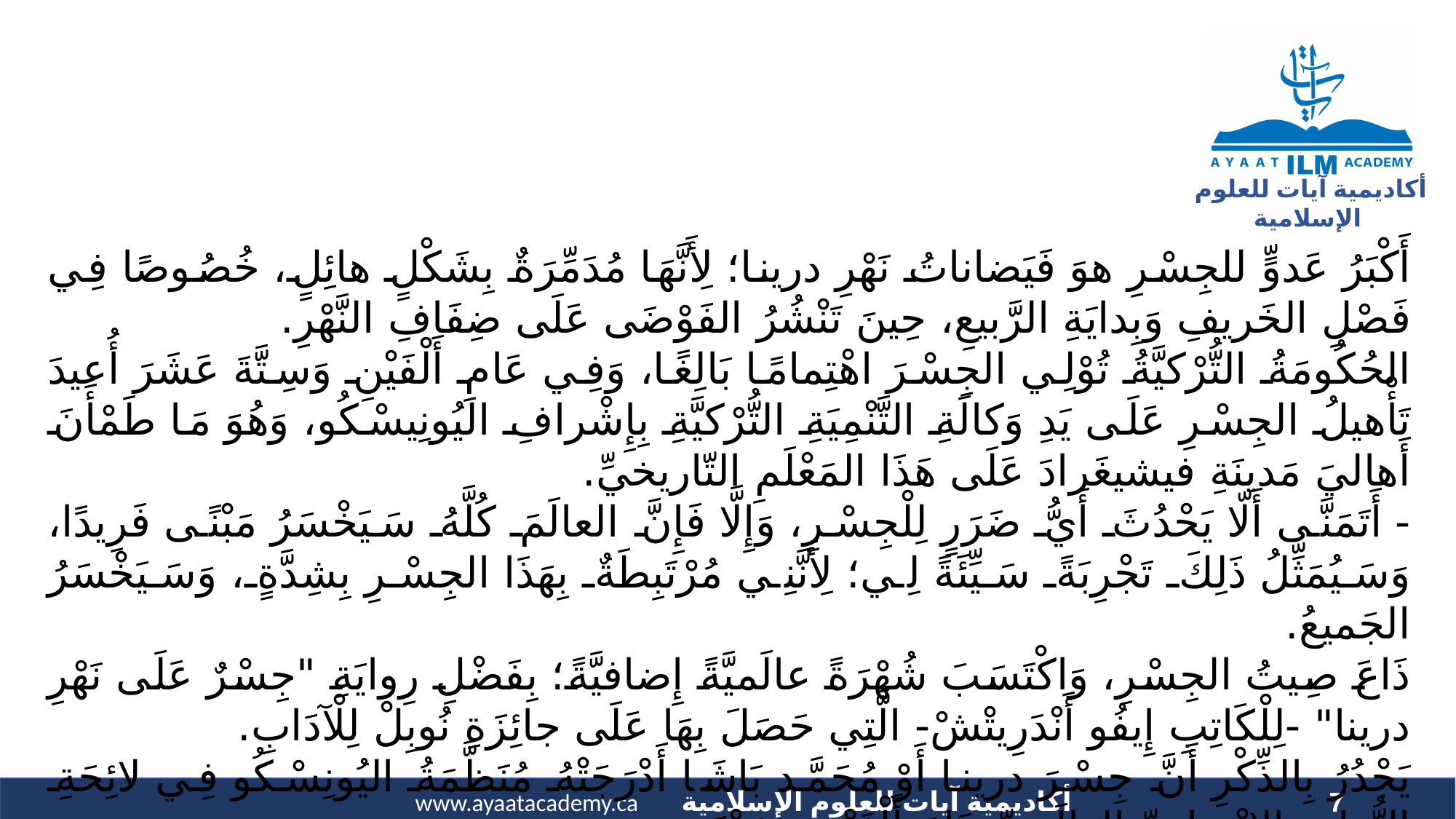

أَكْبَرُ عَدوٍّ للجِسْرِ هوَ فَيَضاناتُ نَهْرِ درينا؛ لِأَنَّهَا مُدَمِّرَةٌ بِشَكْلٍ هائِلٍ، خُصُوصًا فِي فَصْلِ الخَريفِ وَبِدايَةِ الرَّبيعِ، حِينَ تَنْشُرُ الفَوْضَى عَلَى ضِفَافِ النَّهْرِ.
الحُكُومَةُ التُّرْكيَّةُ تُوْلِي الجِسْرَ اهْتِمامًا بَالِغًا، وَفِي عَامِ أَلْفَيْنِ وَسِتَّةَ عَشَرَ أُعيدَ تَأْهيلُ الجِسْرِ عَلَى يَدِ وَكالَةِ التَّنْمِيَةِ التُّرْكيَّةِ بِإِشْرافِ اليُونِيسْكُو، وَهُوَ مَا طَمْأَنَ أَهاليَ مَدينَةِ فيشيغَرادَ عَلَى هَذَا المَعْلَمِ التّاريخيِّ.
- أَتَمَنَّى أَلّا يَحْدُثَ أَيُّ ضَرَرٍ لِلْجِسْرِ، وَإِلَّا فَإِنَّ العالَمَ كُلَّهُ سَيَخْسَرُ مَبْنًى فَرِيدًا، وَسَيُمَثِّلُ ذَلِكَ تَجْرِبَةً سَيِّئَةً لِي؛ لِأَنَّنِي مُرْتَبِطَةٌ بِهَذَا الجِسْرِ بِشِدَّةٍ، وَسَيَخْسَرُ الجَميعُ.
ذَاعَ صِيتُ الجِسْرِ، وَاكْتَسَبَ شُهْرَةً عالَميَّةً إِضافيَّةً؛ بِفَضْلِ رِوايَةِ "جِسْرٌ عَلَى نَهْرِ درينا" -لِلْكَاتِبِ إِيفُو أَنْدَرِيتْشْ- الَّتِي حَصَلَ بِهَا عَلَى جائِزَةِ نُوبِلْ لِلْآدَابِ.
يَجْدُرُ بِالذِّكْرِ أَنَّ جِسْرَ درينا أَوْ مُحَمَّد بَاشَا أَدْرَجَتْهُ مُنَظَّمَةُ اليُونِسْكُو فِي لائِحَةِ التُّراثِ الإِنْسانيِّ العالَميِّ عَامَ أَلْفَيْنِ وَسَبْعَةٍ.
7